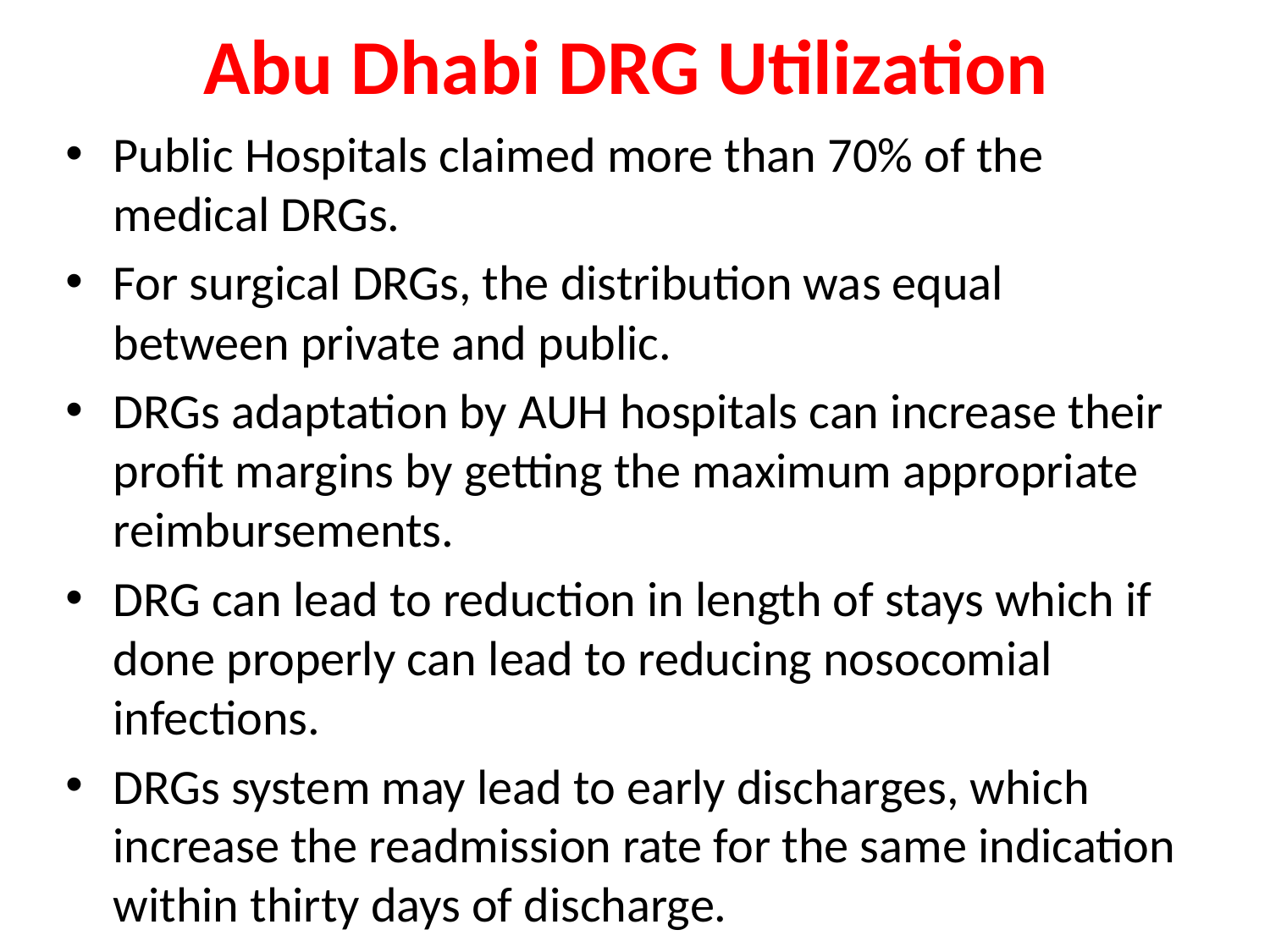

# Abu Dhabi DRG Utilization
Public Hospitals claimed more than 70% of the medical DRGs.
For surgical DRGs, the distribution was equal between private and public.
DRGs adaptation by AUH hospitals can increase their profit margins by getting the maximum appropriate reimbursements.
DRG can lead to reduction in length of stays which if done properly can lead to reducing nosocomial infections.
DRGs system may lead to early discharges, which increase the readmission rate for the same indication within thirty days of discharge.